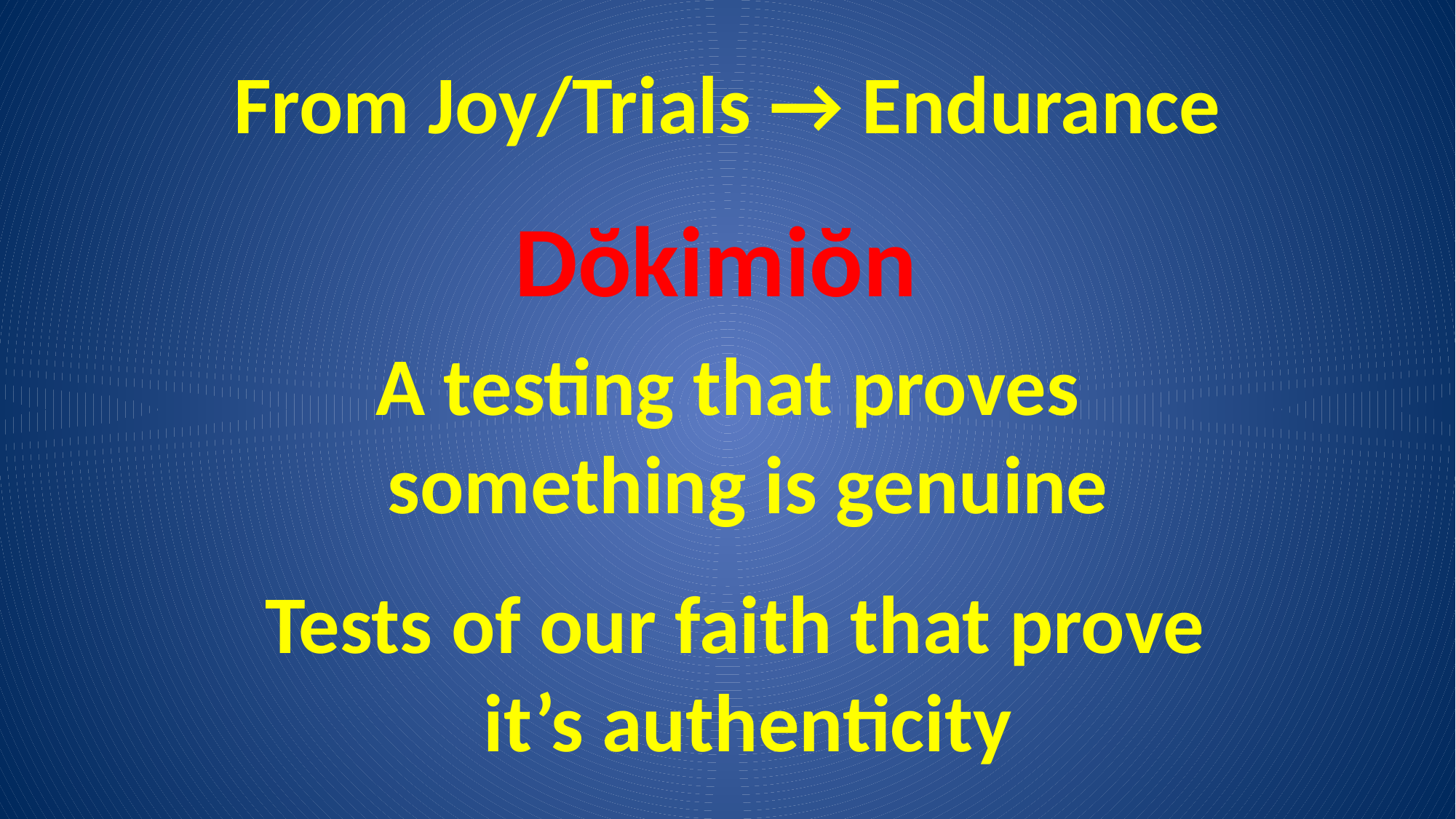

# From Joy/Trials → Endurance
Dŏkimiŏn
A testing that proves something is genuine

 Tests of our faith that prove it’s authenticity